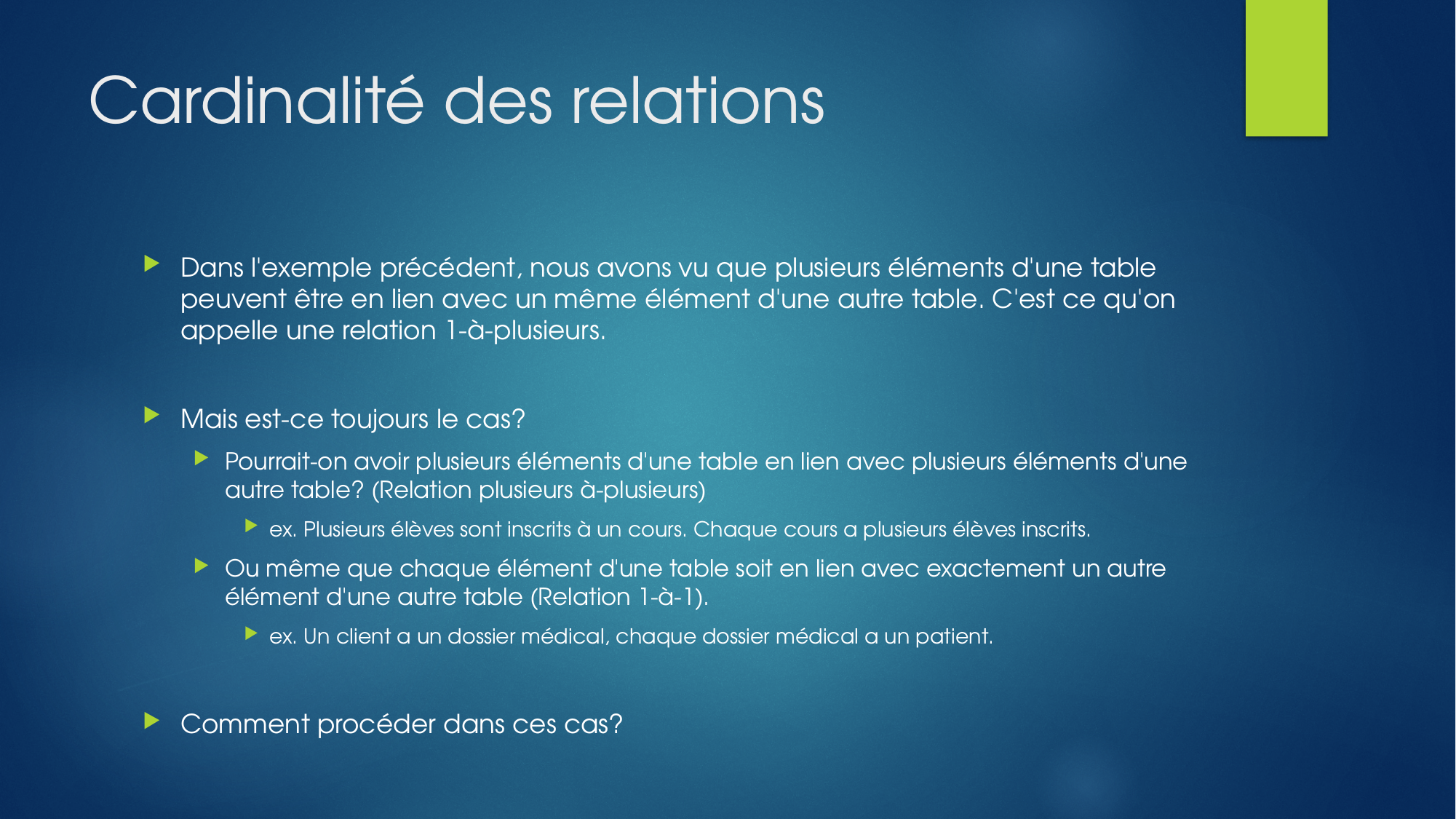

# Cardinalité des relations
Dans l'exemple précédent, nous avons vu que plusieurs éléments d'une table peuvent être en lien avec un même élément d'une autre table. C'est ce qu'on appelle une relation 1-à-plusieurs.

Mais est-ce toujours le cas?
Pourrait-on avoir plusieurs éléments d'une table en lien avec plusieurs éléments d'une autre table? (Relation plusieurs à-plusieurs)
ex. Plusieurs élèves sont inscrits à un cours. Chaque cours a plusieurs élèves inscrits.
Ou même que chaque élément d'une table soit en lien avec exactement un autre élément d'une autre table (Relation 1-à-1).
ex. Un client a un dossier médical, chaque dossier médical a un patient.

Comment procéder dans ces cas?